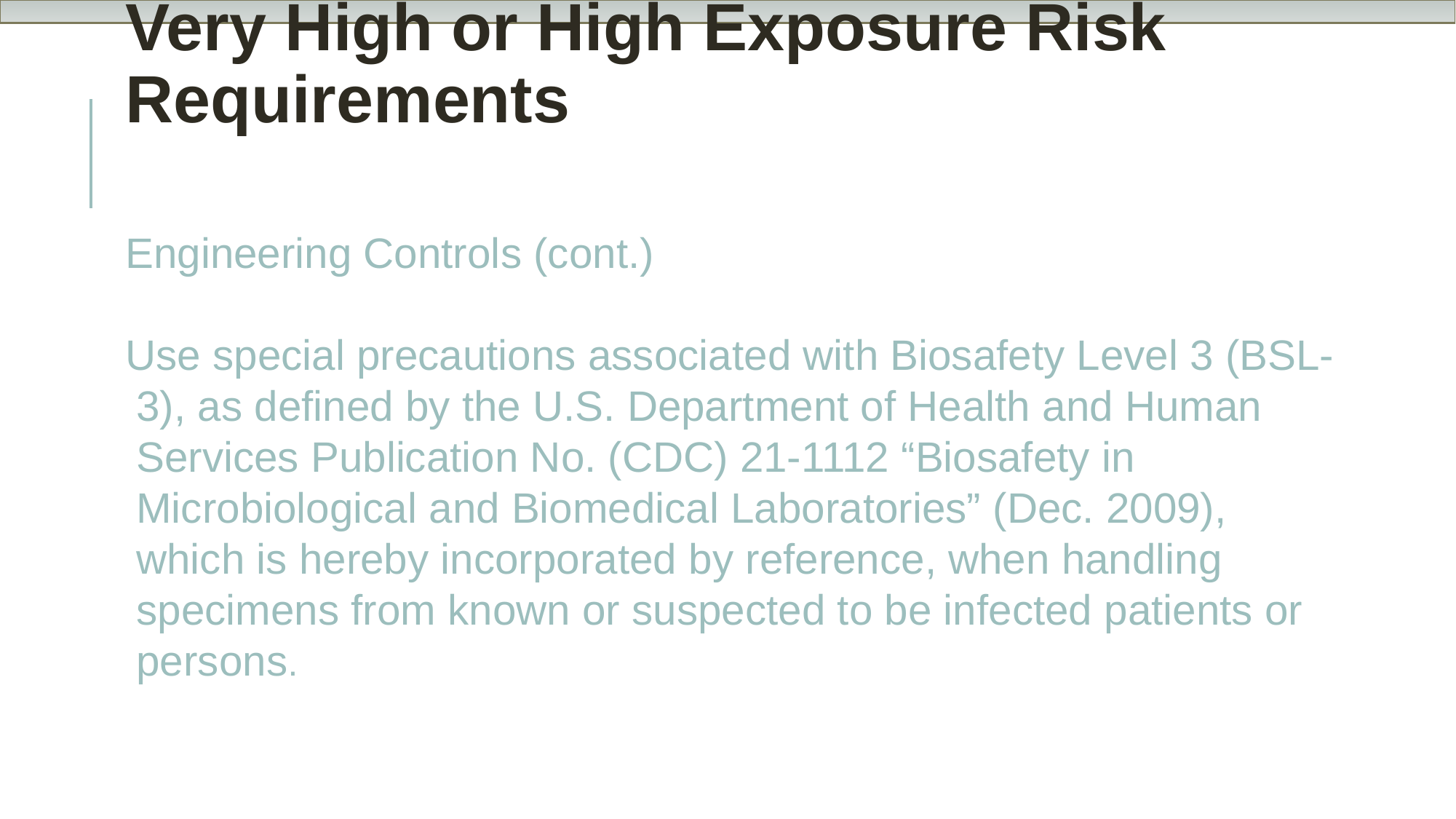

Very High or High Exposure Risk Requirements
Engineering Controls (cont.)

Use special precautions associated with Biosafety Level 3 (BSL-3), as defined by the U.S. Department of Health and Human Services Publication No. (CDC) 21-1112 “Biosafety in Microbiological and Biomedical Laboratories” (Dec. 2009), which is hereby incorporated by reference, when handling specimens from known or suspected to be infected patients or persons.